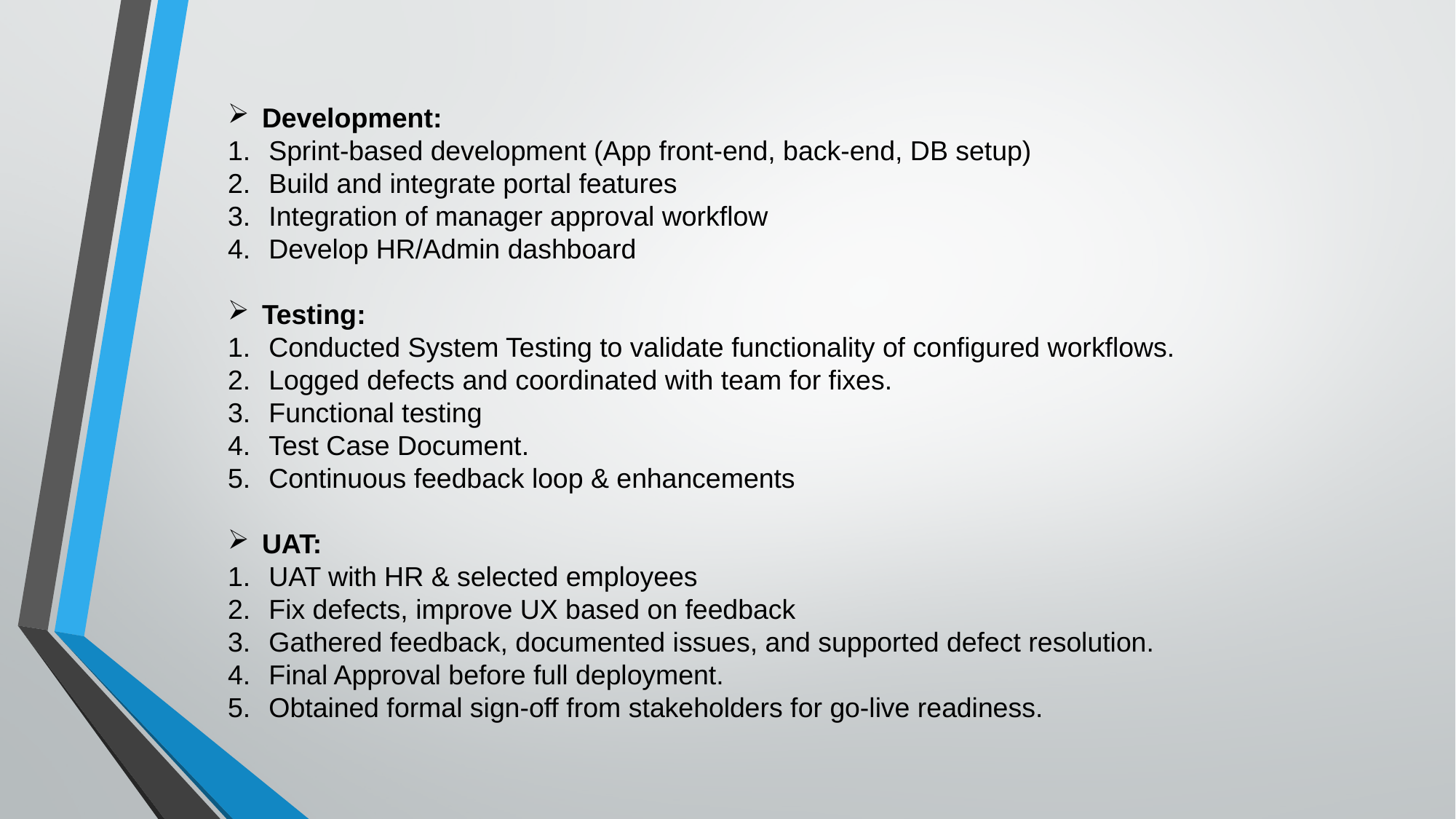

Development:
Sprint-based development (App front-end, back-end, DB setup)
Build and integrate portal features
Integration of manager approval workflow
Develop HR/Admin dashboard

Testing:
Conducted System Testing to validate functionality of configured workflows.
Logged defects and coordinated with team for fixes.
Functional testing
Test Case Document.
Continuous feedback loop & enhancements

UAT:
UAT with HR & selected employees
Fix defects, improve UX based on feedback
Gathered feedback, documented issues, and supported defect resolution.
Final Approval before full deployment.
Obtained formal sign-off from stakeholders for go-live readiness.